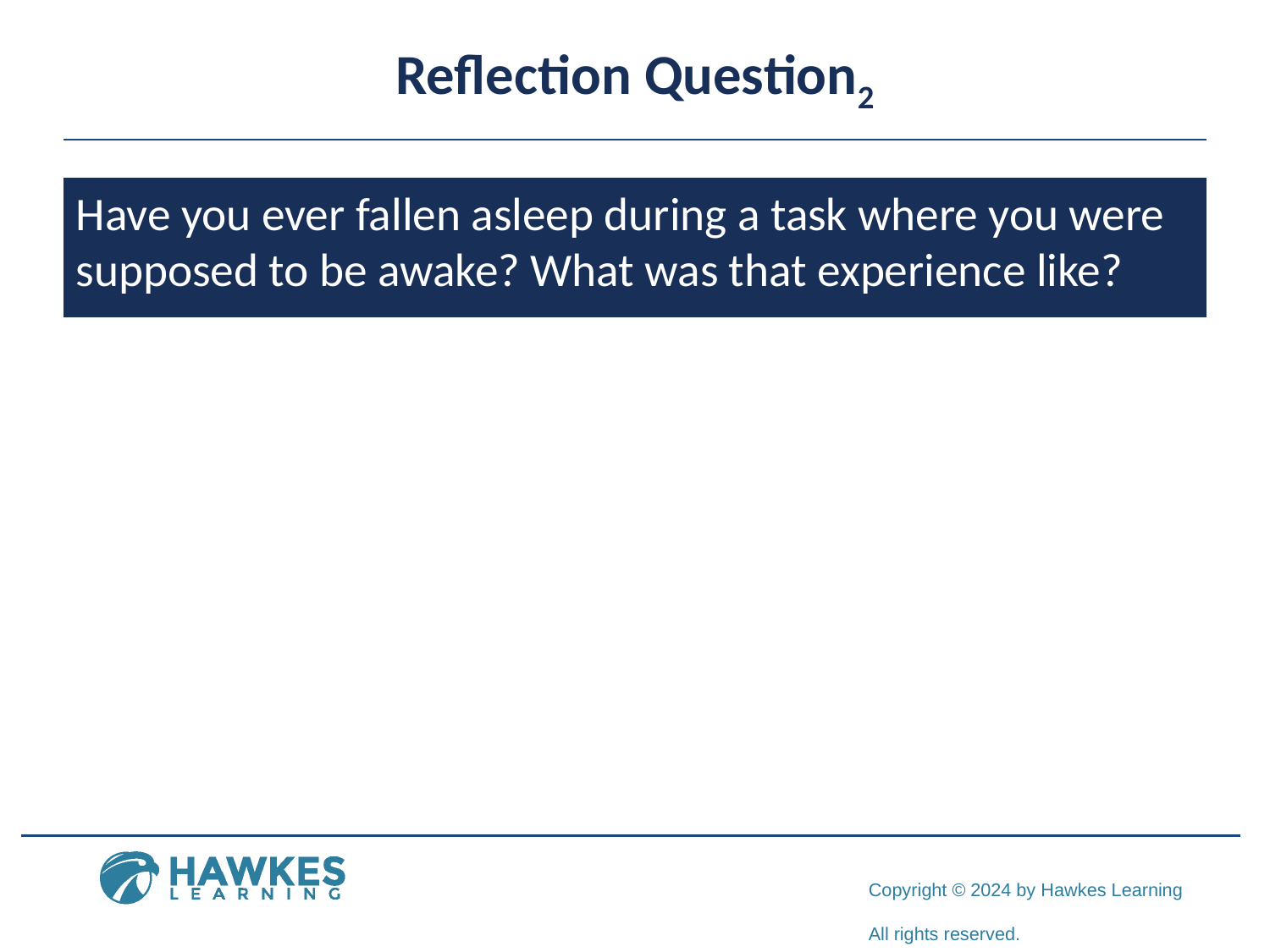

# Reflection Question2
Have you ever fallen asleep during a task where you were supposed to be awake? What was that experience like?